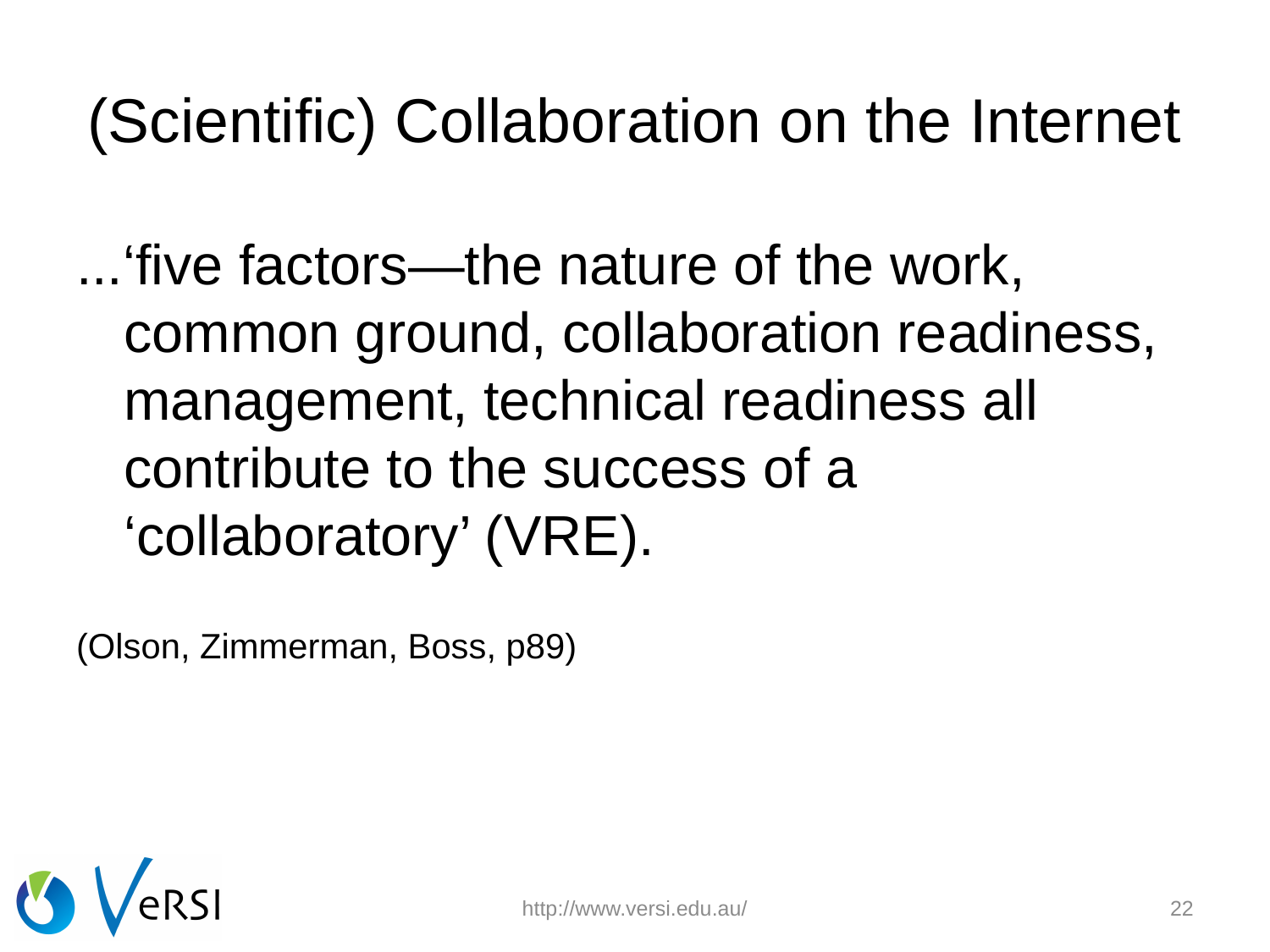

# (Scientific) Collaboration on the Internet
...‘five factors—the nature of the work, common ground, collaboration readiness, management, technical readiness all contribute to the success of a ‘collaboratory’ (VRE).

(Olson, Zimmerman, Boss, p89)
http://www.versi.edu.au/
22